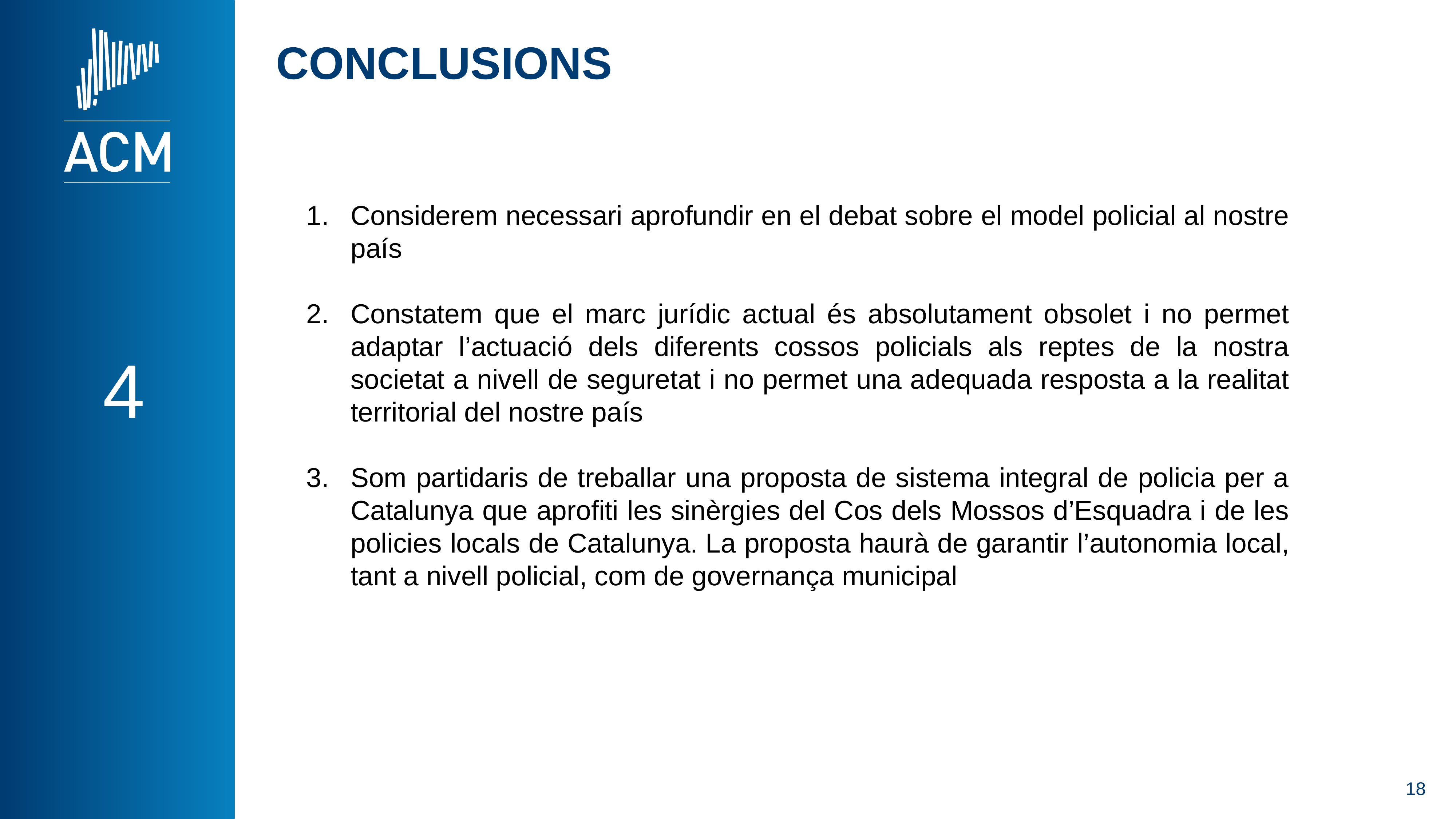

CONCLUSIONS

Considerem necessari aprofundir en el debat sobre el model policial al nostre país

Constatem que el marc jurídic actual és absolutament obsolet i no permet adaptar l’actuació dels diferents cossos policials als reptes de la nostra societat a nivell de seguretat i no permet una adequada resposta a la realitat territorial del nostre país

Som partidaris de treballar una proposta de sistema integral de policia per a Catalunya que aprofiti les sinèrgies del Cos dels Mossos d’Esquadra i de les policies locals de Catalunya. La proposta haurà de garantir l’autonomia local, tant a nivell policial, com de governança municipal

4

### Chart

| Category |
|---|
18